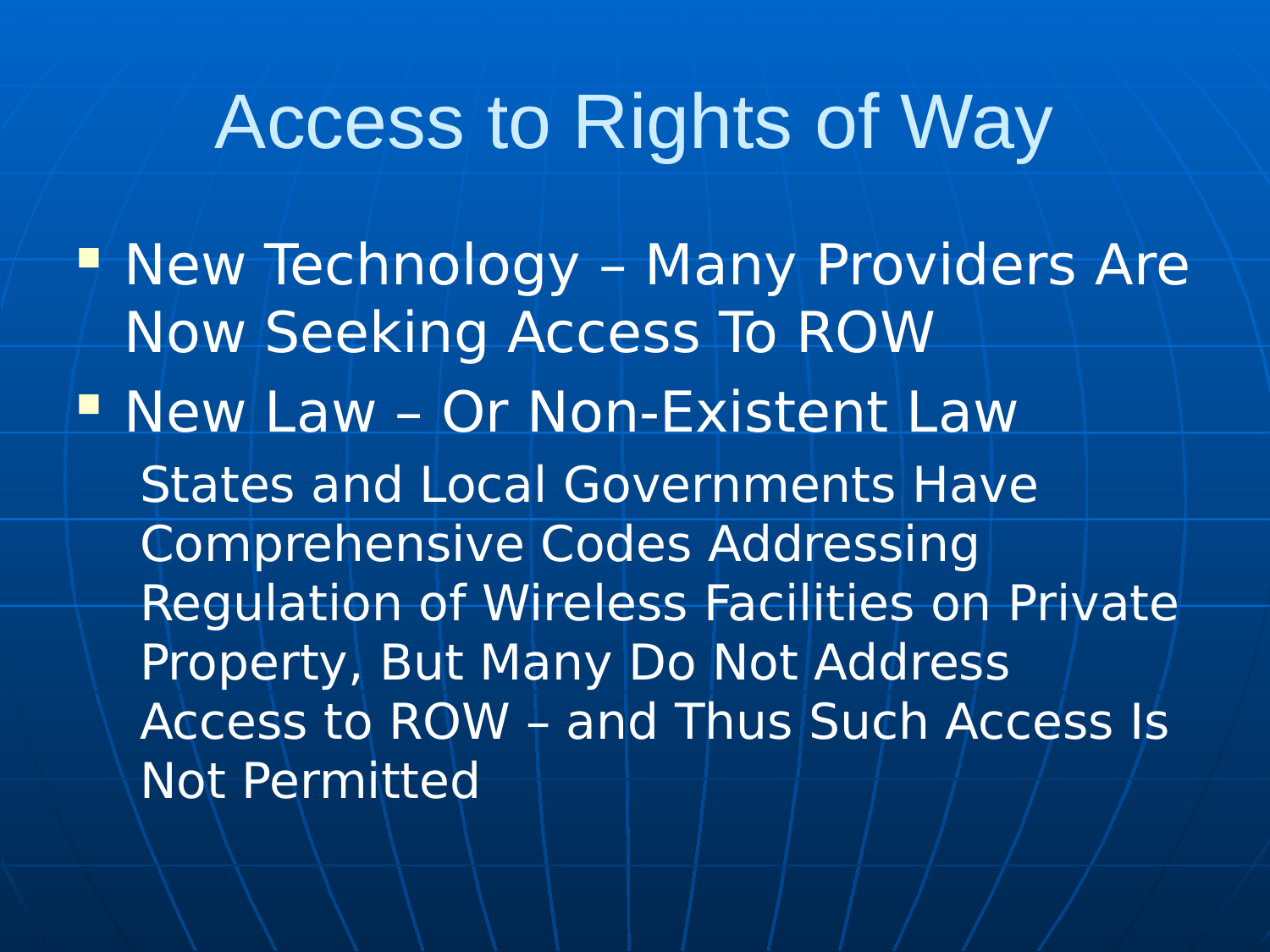

# Access to Rights of Way
New Technology – Many Providers Are Now Seeking Access To ROW
New Law – Or Non-Existent Law
States and Local Governments Have Comprehensive Codes Addressing Regulation of Wireless Facilities on Private Property, But Many Do Not Address Access to ROW – and Thus Such Access Is Not Permitted